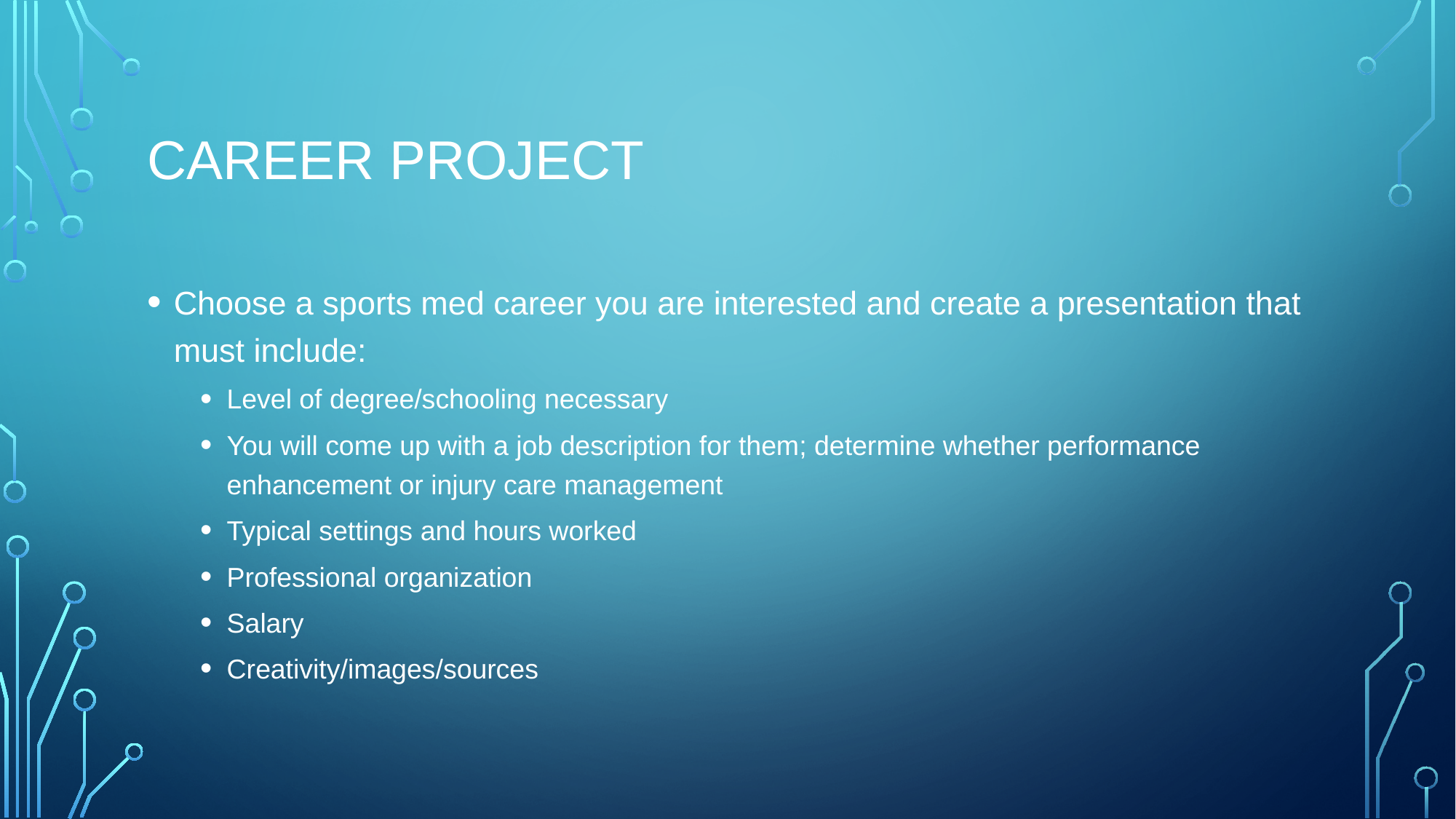

# Career Project
Choose a sports med career you are interested and create a presentation that must include:
Level of degree/schooling necessary
You will come up with a job description for them; determine whether performance enhancement or injury care management
Typical settings and hours worked
Professional organization
Salary
Creativity/images/sources